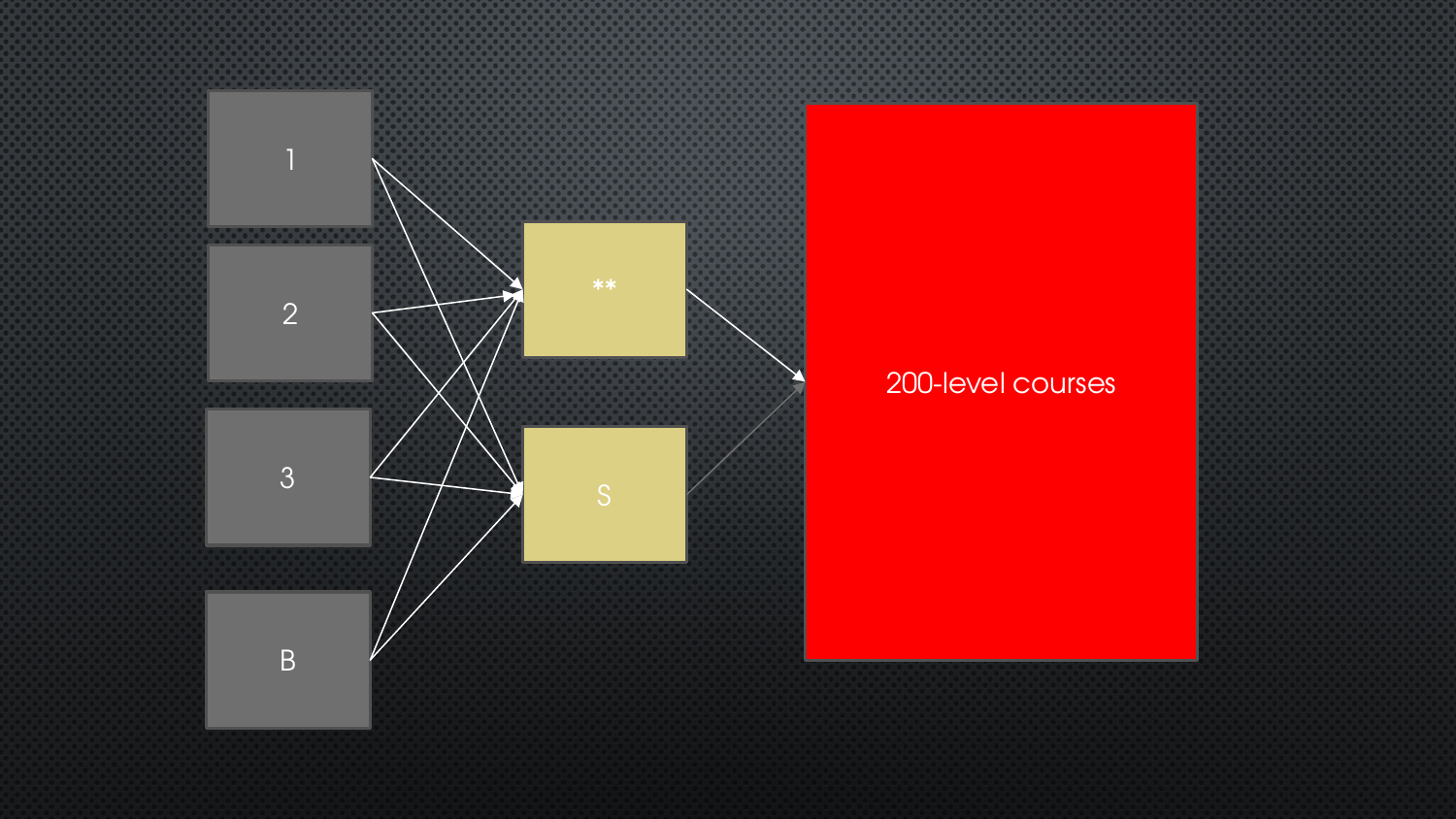

1
200-level courses
**
2
3
S
B